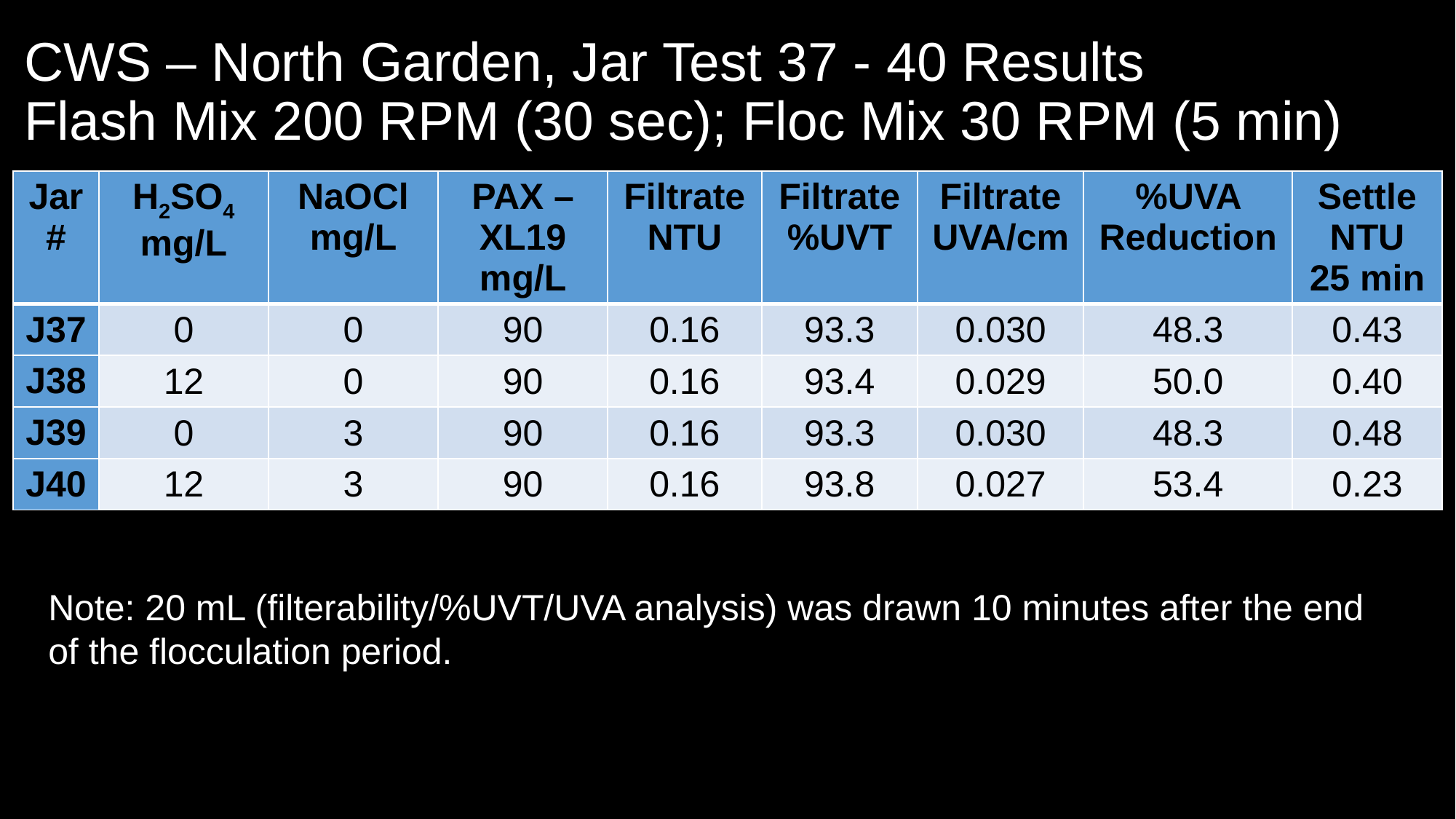

# CWS – North Garden, Jar Test 37 - 40 Results Flash Mix 200 RPM (30 sec); Floc Mix 30 RPM (5 min)
| Jar# | H2SO4 mg/L | NaOCl mg/L | PAX – XL19 mg/L | Filtrate NTU | Filtrate %UVT | Filtrate UVA/cm | %UVA Reduction | Settle NTU 25 min |
| --- | --- | --- | --- | --- | --- | --- | --- | --- |
| J37 | 0 | 0 | 90 | 0.16 | 93.3 | 0.030 | 48.3 | 0.43 |
| J38 | 12 | 0 | 90 | 0.16 | 93.4 | 0.029 | 50.0 | 0.40 |
| J39 | 0 | 3 | 90 | 0.16 | 93.3 | 0.030 | 48.3 | 0.48 |
| J40 | 12 | 3 | 90 | 0.16 | 93.8 | 0.027 | 53.4 | 0.23 |
Note: 20 mL (filterability/%UVT/UVA analysis) was drawn 10 minutes after the end
of the flocculation period.